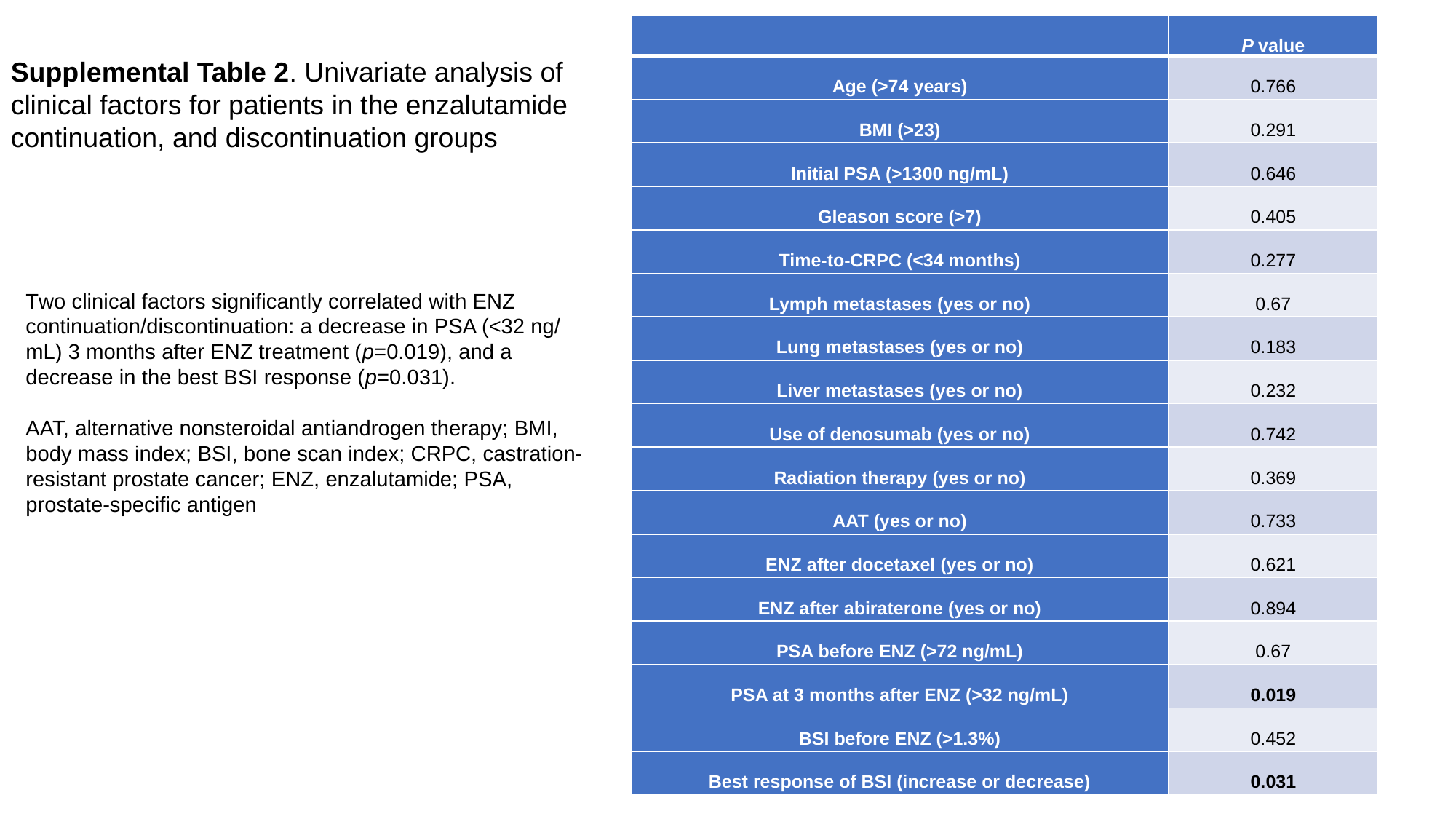

|  | P value |
| --- | --- |
| Age (>74 years) | 0.766 |
| BMI (>23) | 0.291 |
| Initial PSA (>1300 ng/mL) | 0.646 |
| Gleason score (>7) | 0.405 |
| Time-to-CRPC (<34 months) | 0.277 |
| Lymph metastases (yes or no) | 0.67 |
| Lung metastases (yes or no) | 0.183 |
| Liver metastases (yes or no) | 0.232 |
| Use of denosumab (yes or no) | 0.742 |
| Radiation therapy (yes or no) | 0.369 |
| AAT (yes or no) | 0.733 |
| ENZ after docetaxel (yes or no) | 0.621 |
| ENZ after abiraterone (yes or no) | 0.894 |
| PSA before ENZ (>72 ng/mL) | 0.67 |
| PSA at 3 months after ENZ (>32 ng/mL) | 0.019 |
| BSI before ENZ (>1.3%) | 0.452 |
| Best response of BSI (increase or decrease) | 0.031 |
Supplemental Table 2. Univariate analysis of clinical factors for patients in the enzalutamide continuation, and discontinuation groups
Two clinical factors significantly correlated with ENZ continuation/discontinuation: a decrease in PSA (<32 ng/ mL) 3 months after ENZ treatment (p=0.019), and a decrease in the best BSI response (p=0.031).

AAT, alternative nonsteroidal antiandrogen therapy; BMI, body mass index; BSI, bone scan index; CRPC, castration-resistant prostate cancer; ENZ, enzalutamide; PSA, prostate-specific antigen